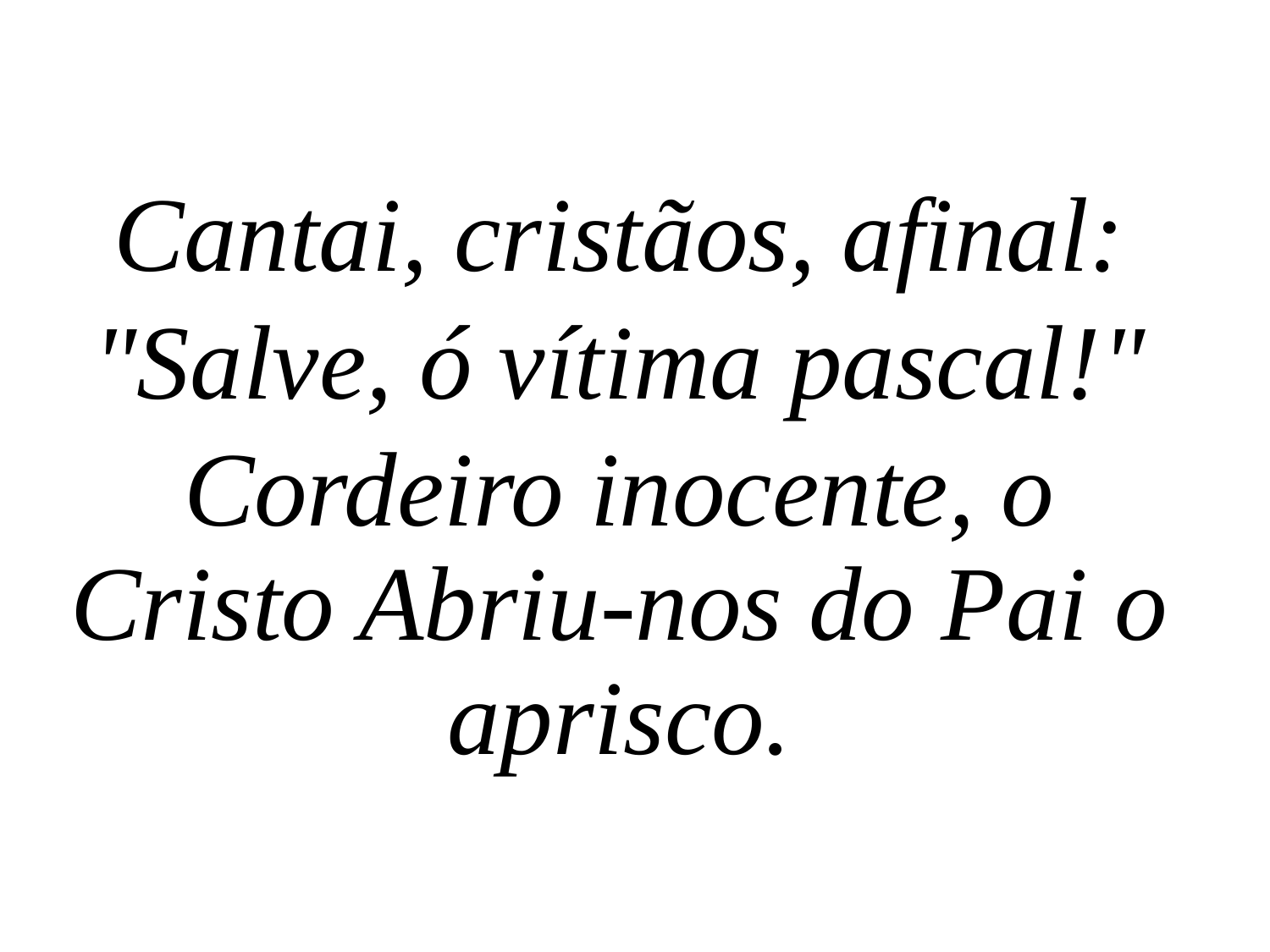

Cantai, cristãos, afinal:
"Salve, ó vítima pascal!"
Cordeiro inocente, o Cristo Abriu-nos do Pai o aprisco.